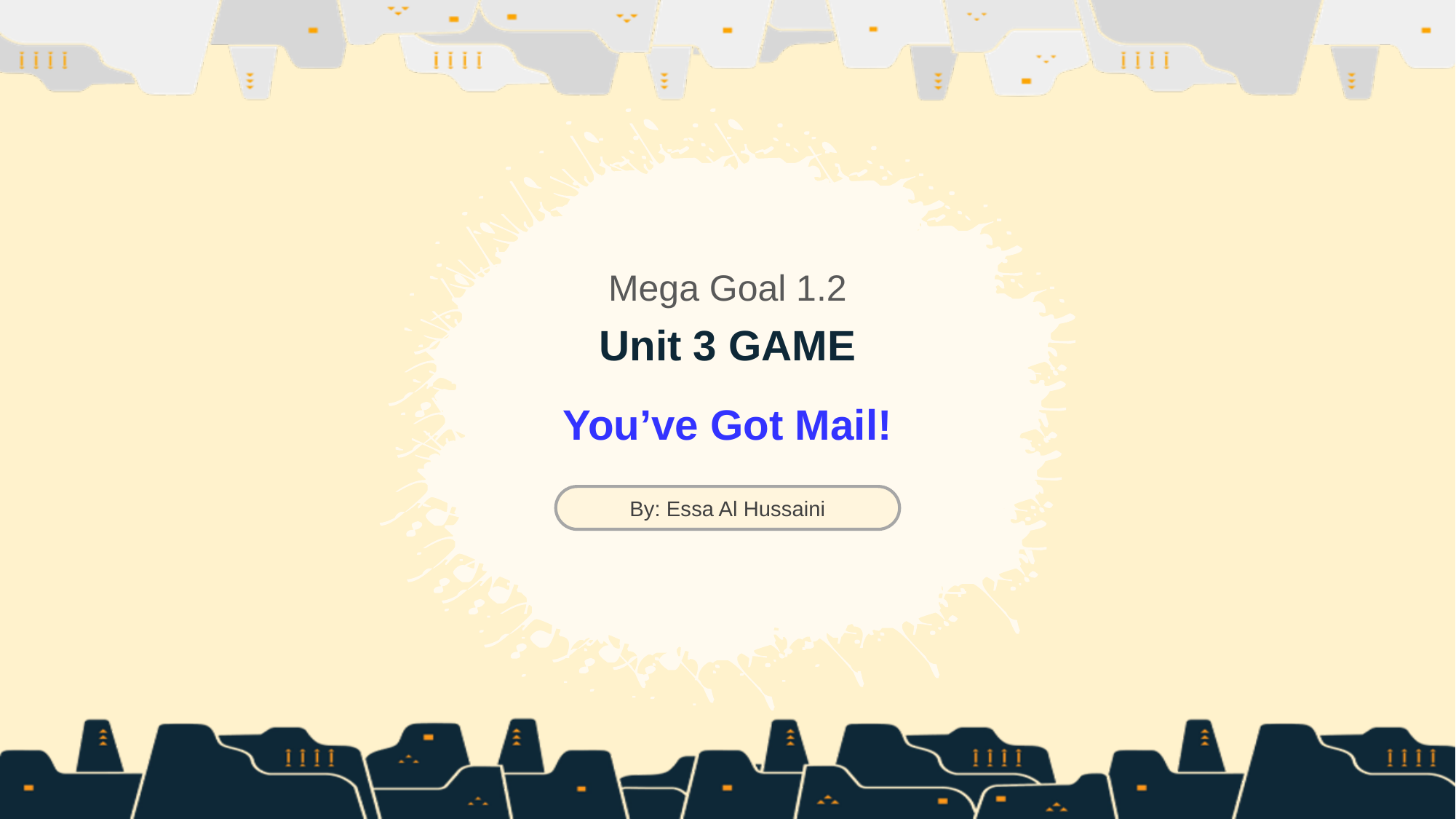

Mega Goal 1.2
Unit 3 GAME

You’ve Got Mail!
By: Essa Al Hussaini